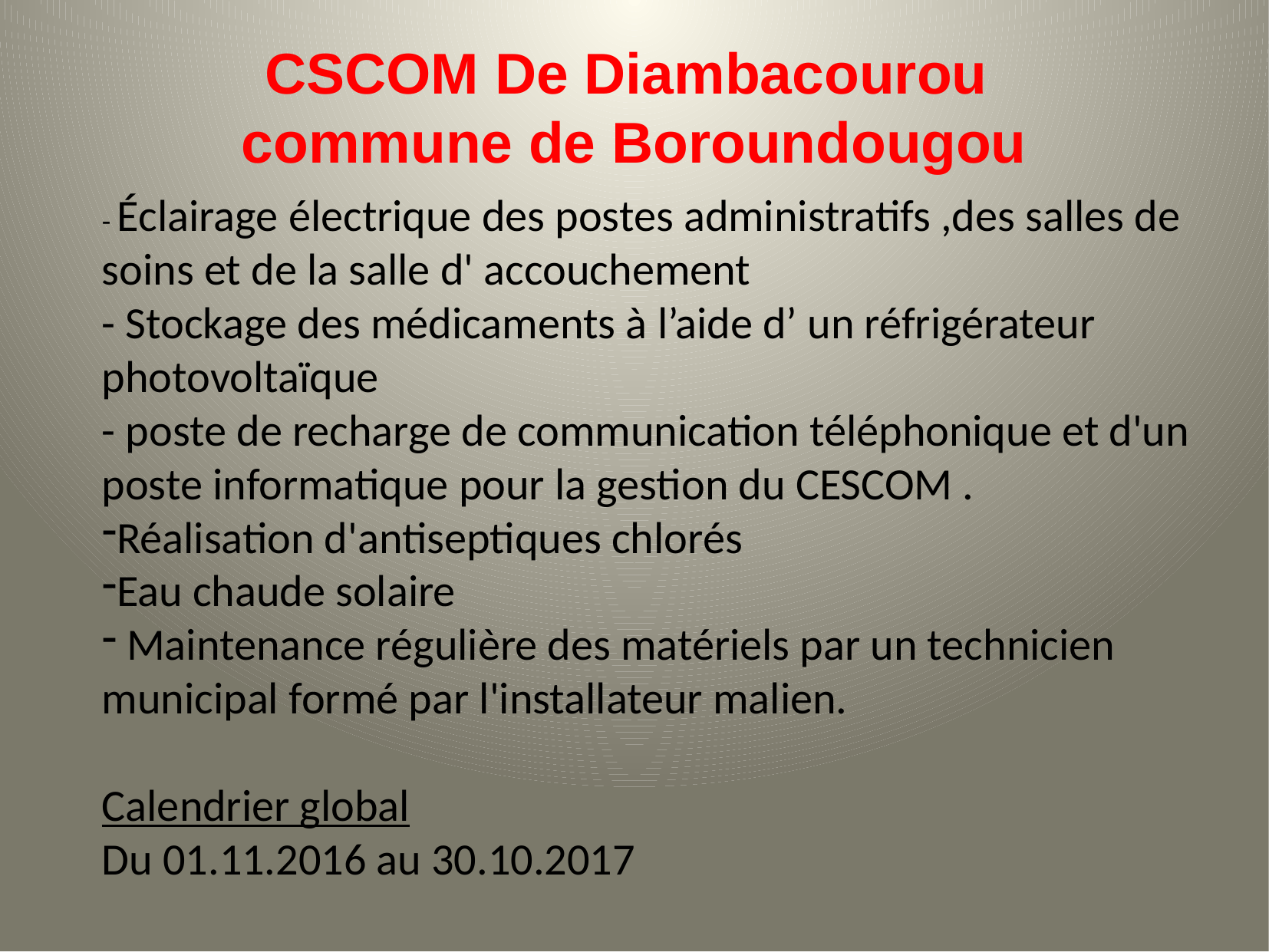

CSCOM De Diambacourou
commune de Boroundougou
- Éclairage électrique des postes administratifs ,des salles de soins et de la salle d' accouchement
- Stockage des médicaments à l’aide d’ un réfrigérateur photovoltaïque
- poste de recharge de communication téléphonique et d'un poste informatique pour la gestion du CESCOM .
Réalisation d'antiseptiques chlorés
Eau chaude solaire
 Maintenance régulière des matériels par un technicien municipal formé par l'installateur malien.

Calendrier global
Du 01.11.2016 au 30.10.2017